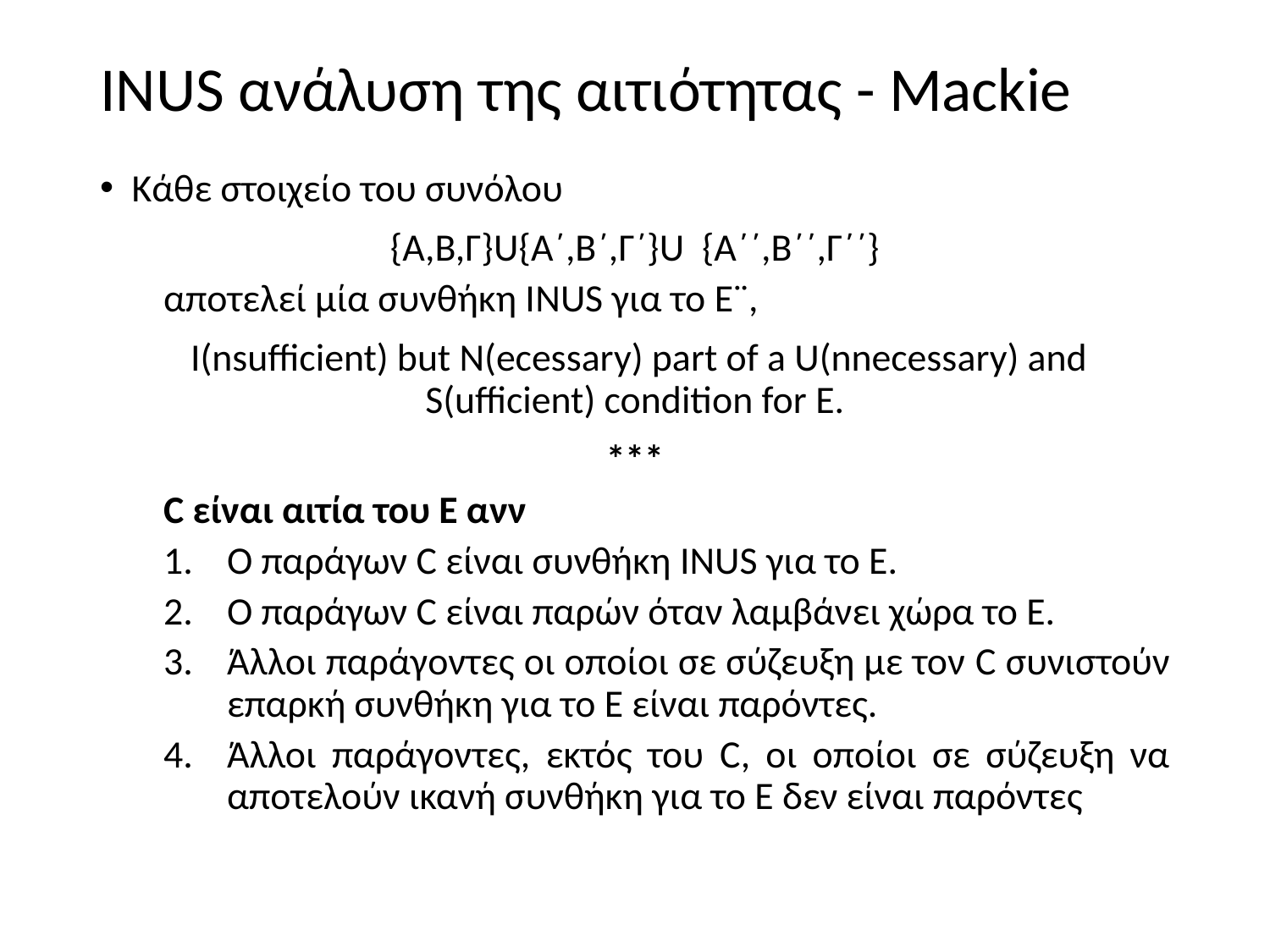

# INUS ανάλυση της αιτιότητας - Mackie
Κάθε στοιχείο του συνόλου
{Α,Β,Γ}U{Α΄,Β΄,Γ΄}U  {Α΄΄,Β΄΄,Γ΄΄}
αποτελεί μία συνθήκη ΙNUS για το Ε¨,
 I(nsufficient) but N(ecessary) part of a U(nnecessary) and S(ufficient) condition for E.
***
C είναι αιτία του Ε ανν
Ο παράγων C είναι συνθήκη INUS για το Ε.
Ο παράγων C είναι παρών όταν λαμβάνει χώρα το Ε.
Άλλοι παράγοντες οι οποίοι σε σύζευξη με τον C συνιστούν επαρκή συνθήκη για το Ε είναι παρόντες.
Άλλοι παράγοντες, εκτός του C, οι οποίοι σε σύζευξη να αποτελούν ικανή συνθήκη για το Ε δεν είναι παρόντες